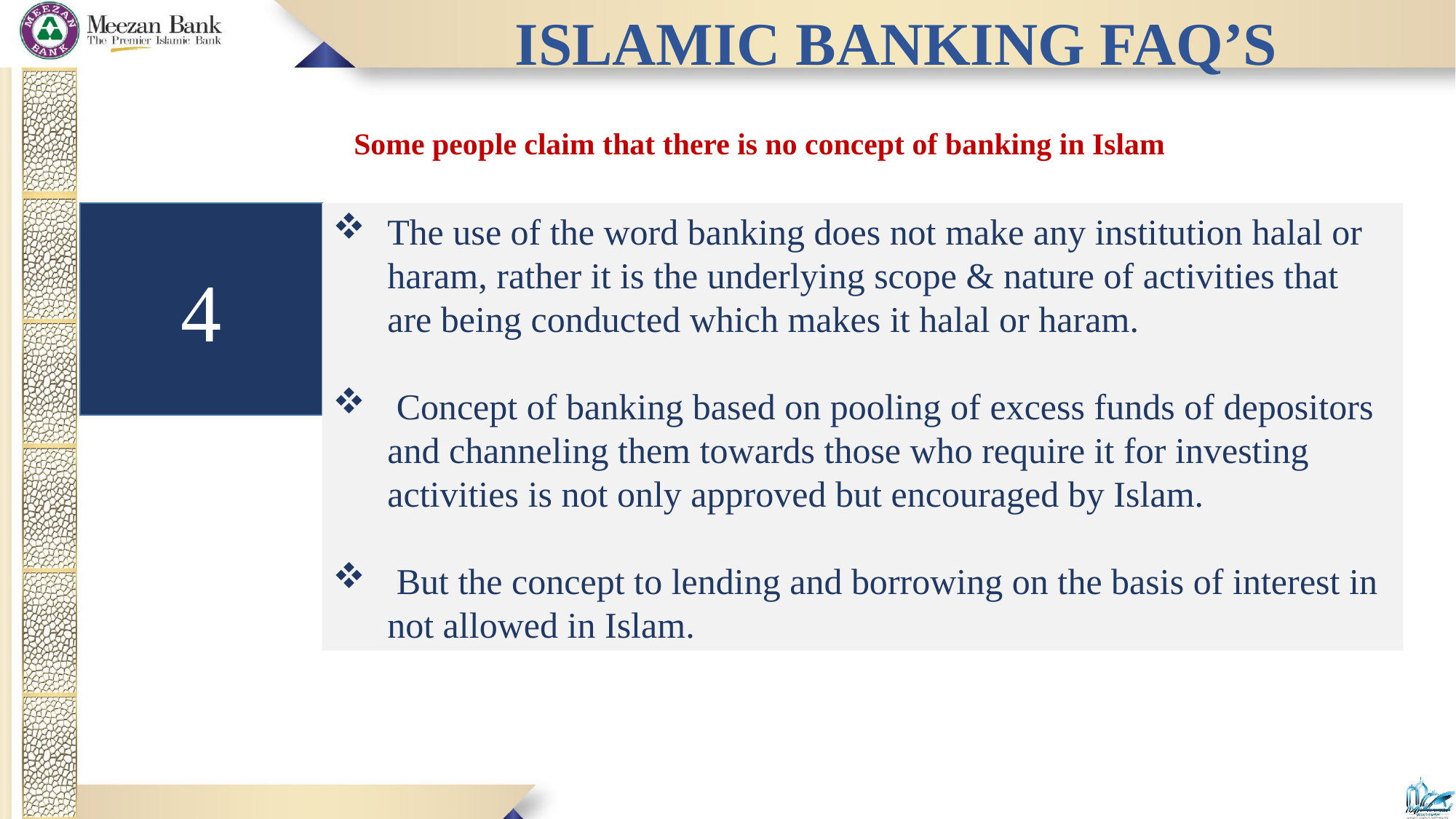

Islamic Banking FAQ’s
Some people claim that there is no concept of banking in Islam
4
The use of the word banking does not make any institution halal or haram, rather it is the underlying scope & nature of activities that are being conducted which makes it halal or haram.

 Concept of banking based on pooling of excess funds of depositors and channeling them towards those who require it for investing activities is not only approved but encouraged by Islam.

 But the concept to lending and borrowing on the basis of interest in not allowed in Islam.